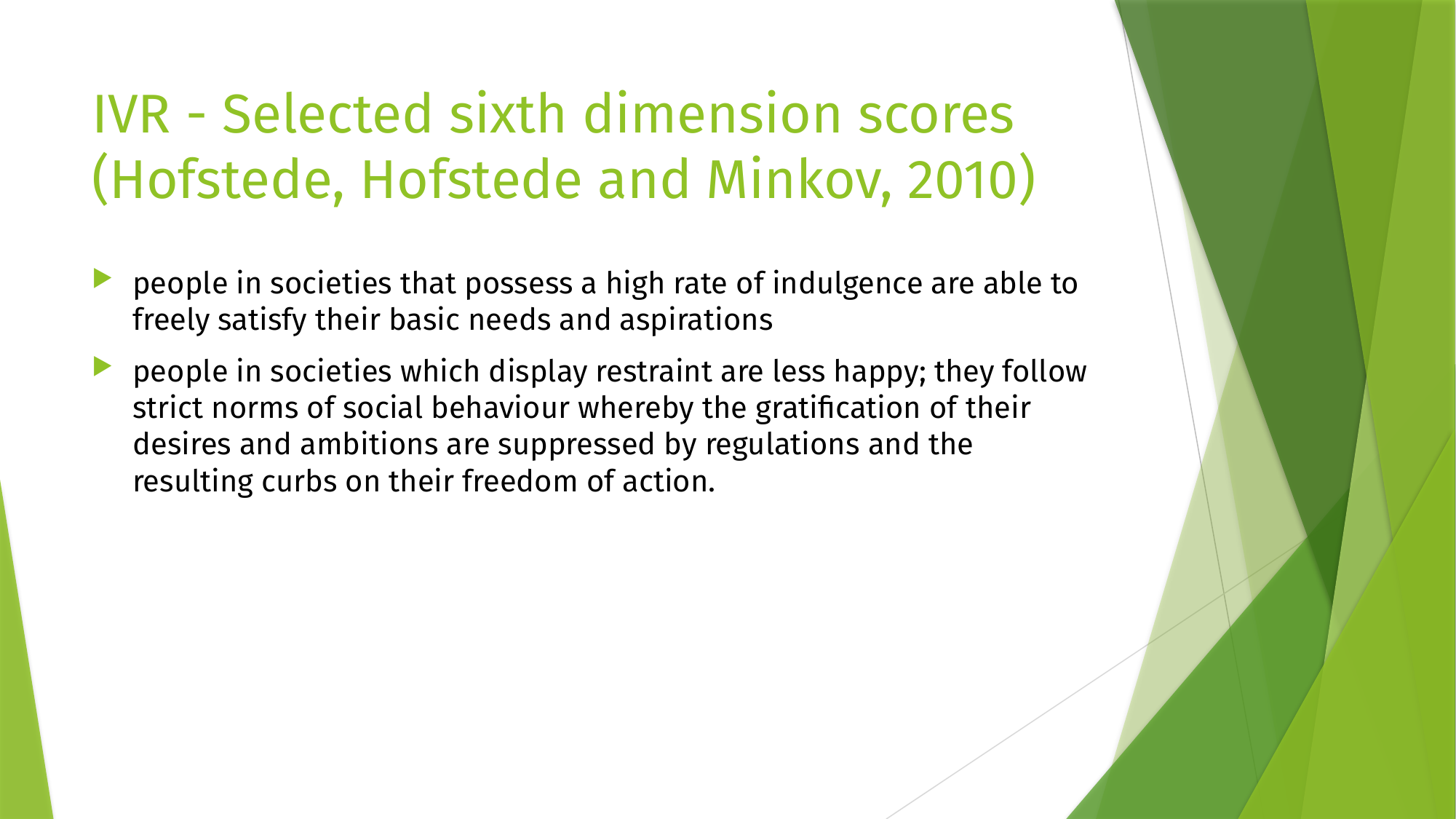

# IVR - Selected sixth dimension scores (Hofstede, Hofstede and Minkov, 2010)
people in societies that possess a high rate of indulgence are able to freely satisfy their basic needs and aspirations
people in societies which display restraint are less happy; they follow strict norms of social behaviour whereby the gratification of their desires and ambitions are suppressed by regulations and the resulting curbs on their freedom of action.